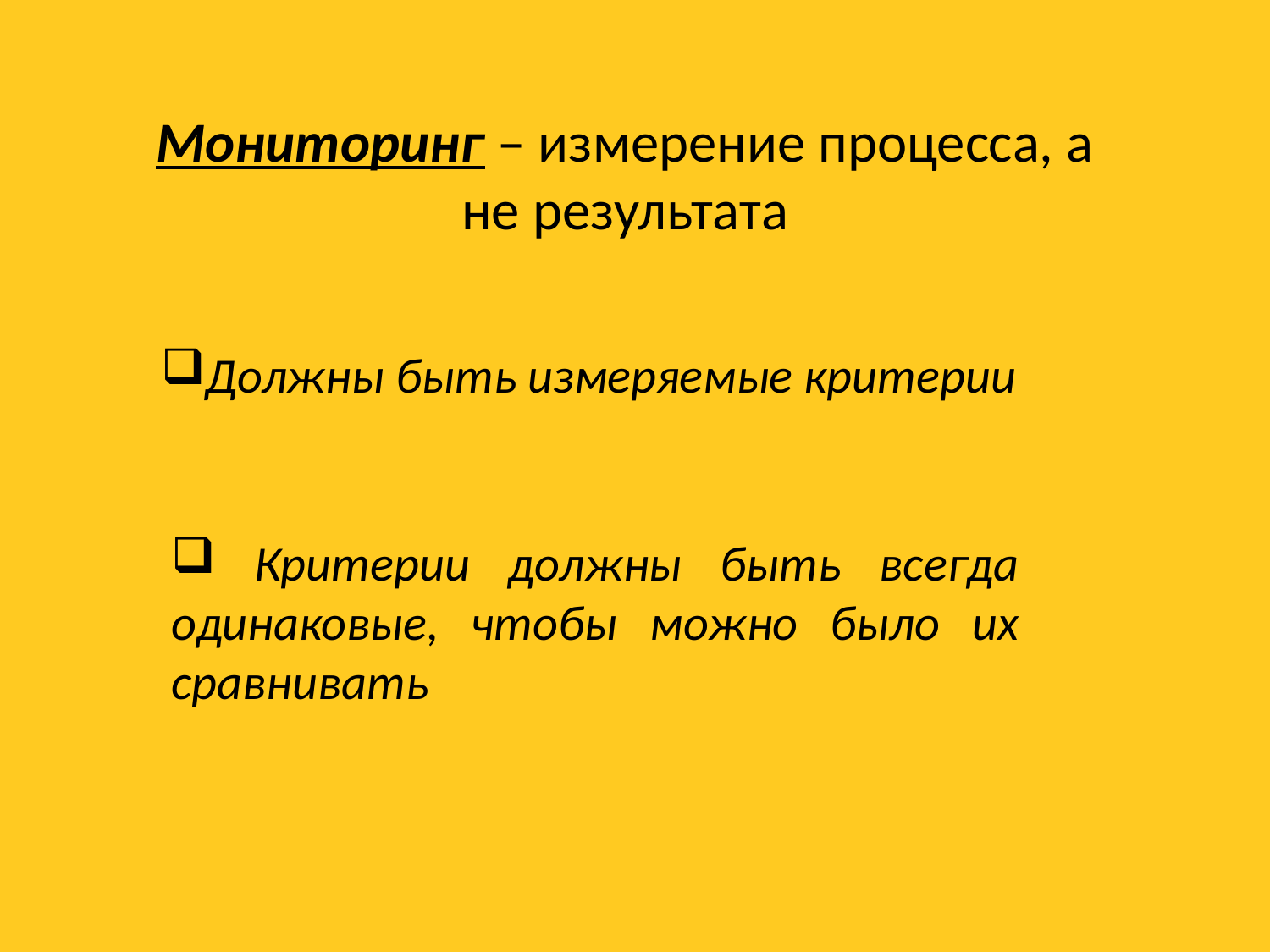

Мониторинг – измерение процесса, а не результата
Должны быть измеряемые критерии
 Критерии должны быть всегда одинаковые, чтобы можно было их сравнивать